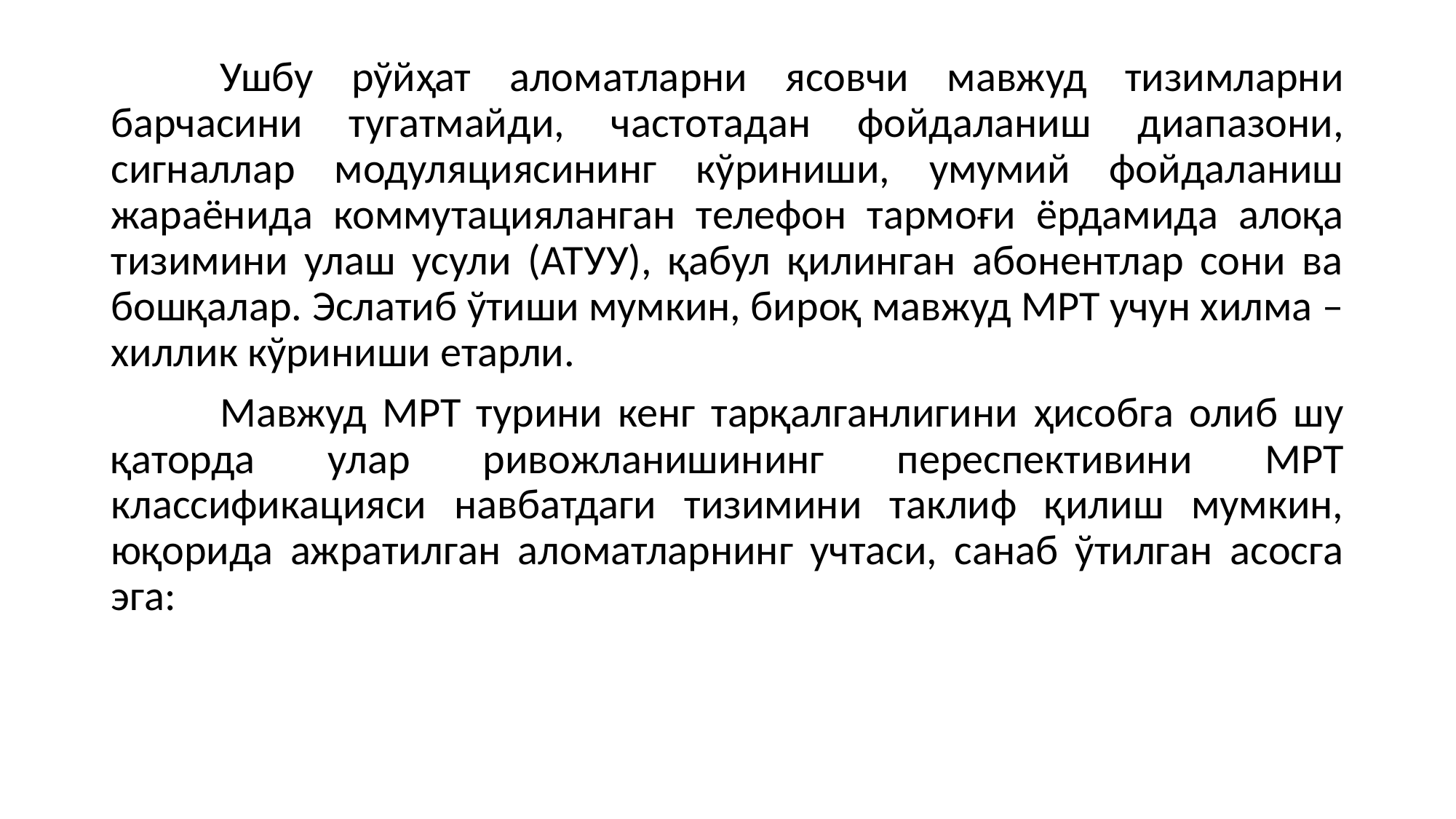

Ушбу рўйҳат аломатларни ясовчи мавжуд тизимларни барчасини тугатмайди, частотадан фойдаланиш диапазони, сигналлар модуляциясининг кўриниши, умумий фойдаланиш жараёнида коммутацияланган телефон тармоғи ёрдамида алоқа тизимини улаш усули (АТУУ), қабул қилинган абонентлар сони ва бошқалар. Эслатиб ўтиши мумкин, бироқ мавжуд МРТ учун хилма – хиллик кўриниши етарли.
	Мавжуд МРТ турини кенг тарқалганлигини ҳисобга олиб шу қаторда улар ривожланишининг переспективини МРТ классификацияси навбатдаги тизимини таклиф қилиш мумкин, юқорида ажратилган аломатларнинг учтаси, санаб ўтилган асосга эга: